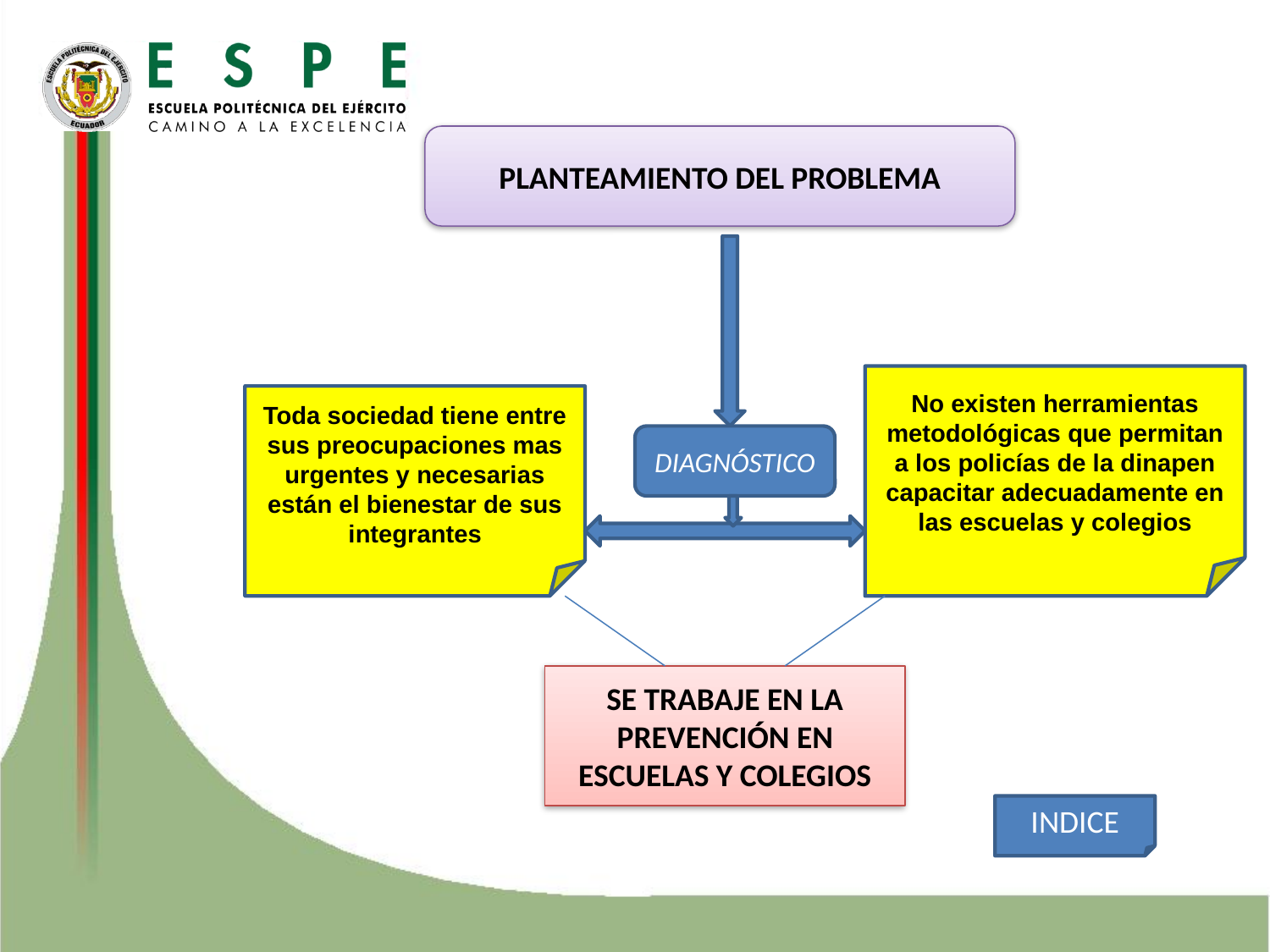

PLANTEAMIENTO DEL PROBLEMA

No existen herramientas metodológicas que permitan a los policías de la dinapen capacitar adecuadamente en las escuelas y colegios
Toda sociedad tiene entre sus preocupaciones mas urgentes y necesarias están el bienestar de sus integrantes
DIAGNÓSTICO

SE TRABAJE EN LA PREVENCIÓN EN ESCUELAS Y COLEGIOS
INDICE